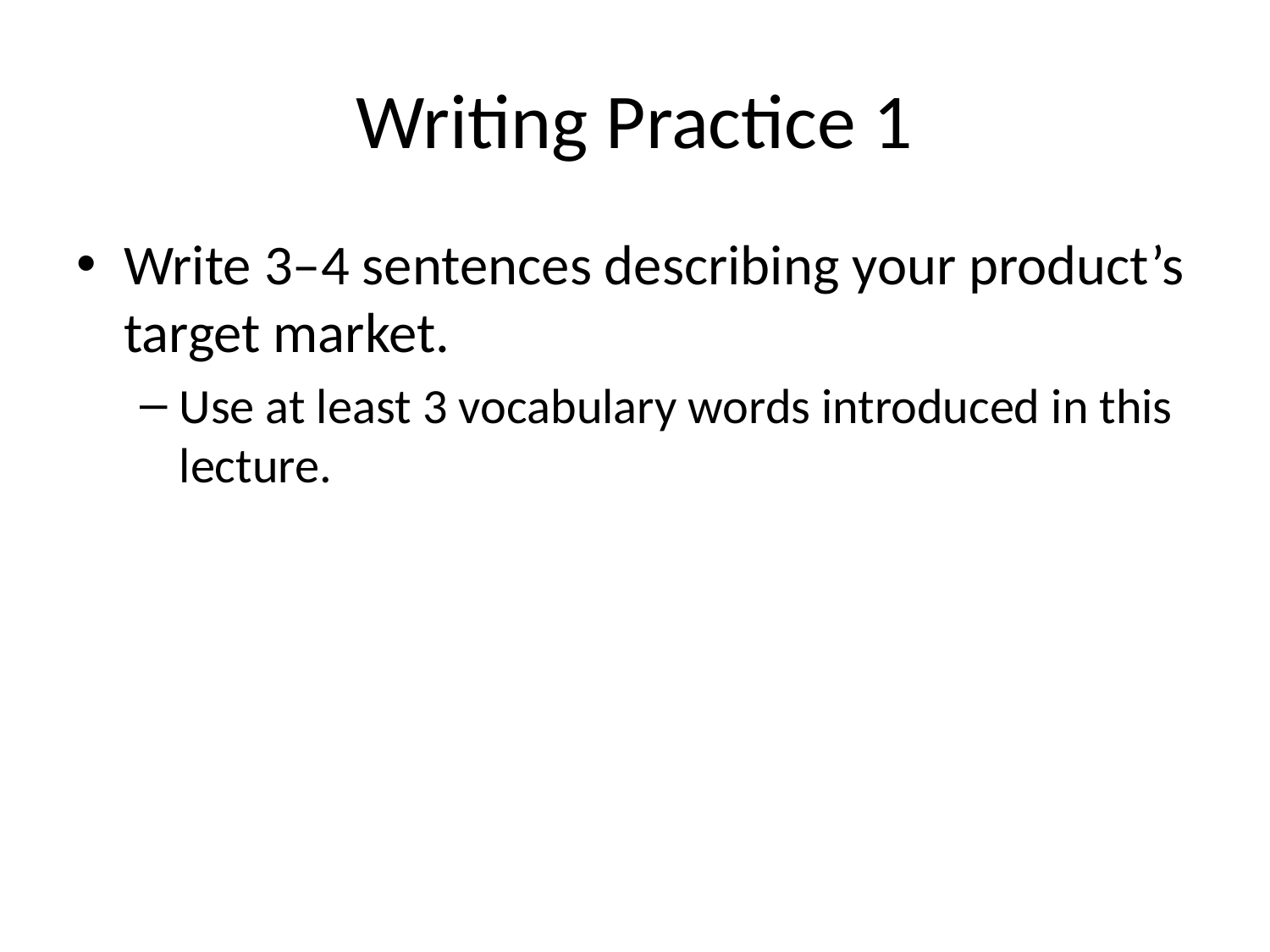

# Writing Practice 1
Write 3–4 sentences describing your product’s target market.
Use at least 3 vocabulary words introduced in this lecture.